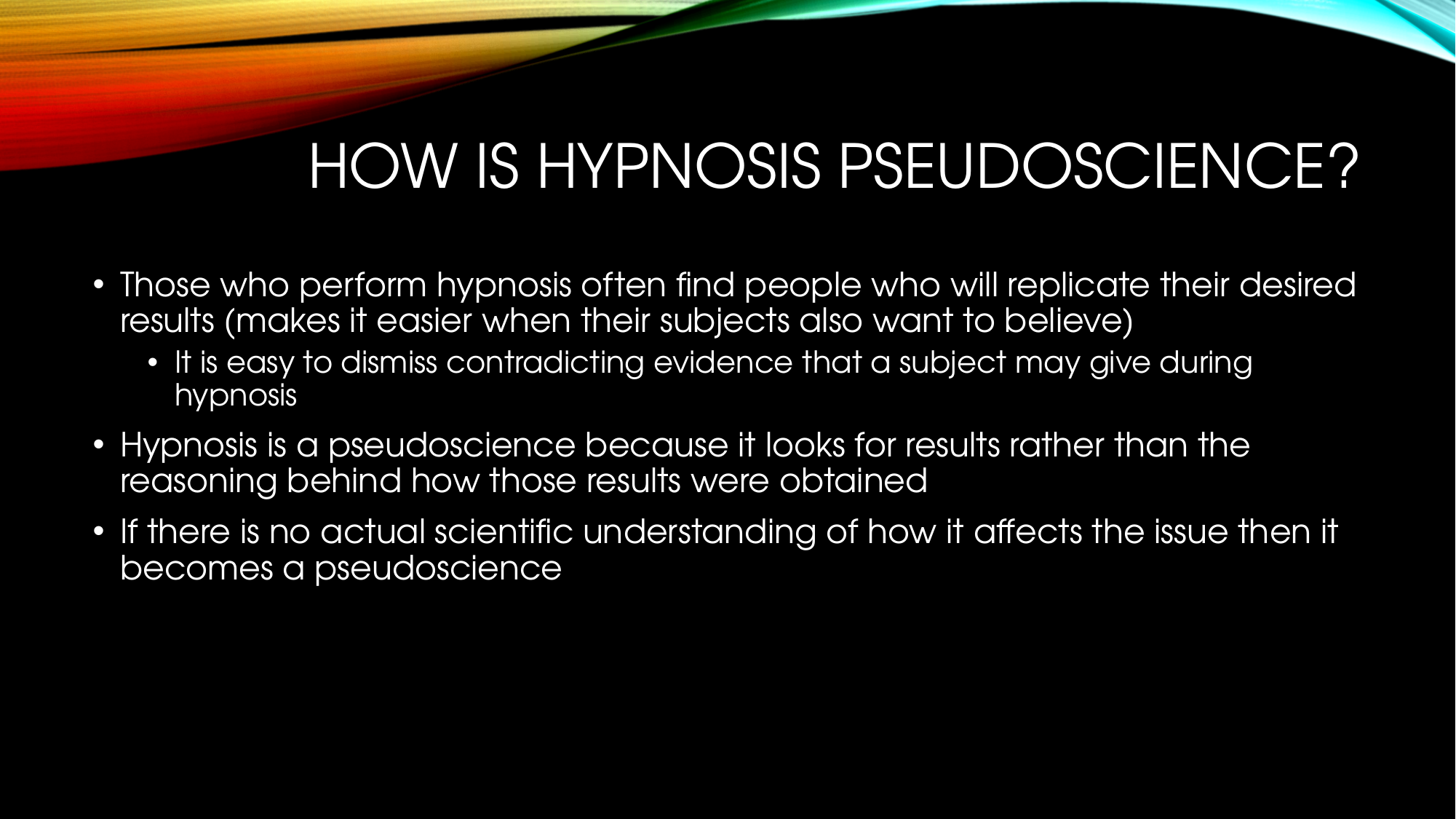

# How is hypnosis pseudoscience?
Those who perform hypnosis often find people who will replicate their desired results (makes it easier when their subjects also want to believe)
It is easy to dismiss contradicting evidence that a subject may give during hypnosis
Hypnosis is a pseudoscience because it looks for results rather than the reasoning behind how those results were obtained
If there is no actual scientific understanding of how it affects the issue then it becomes a pseudoscience